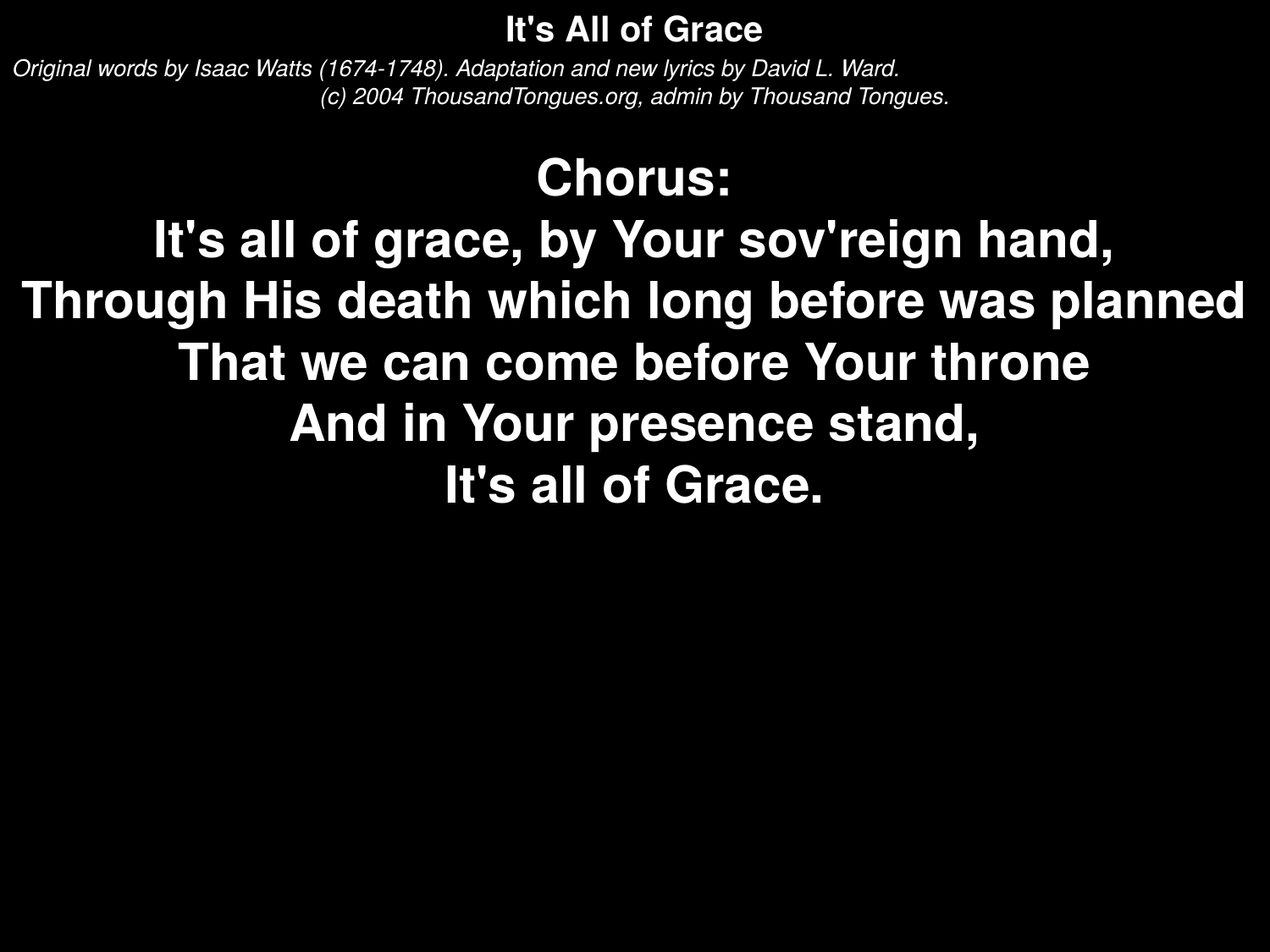

It's All of Grace
Original words by Isaac Watts (1674-1748). Adaptation and new lyrics by David L. Ward.
(c) 2004 ThousandTongues.org, admin by Thousand Tongues.
Chorus:
It's all of grace, by Your sov'reign hand,
Through His death which long before was planned
That we can come before Your throne
And in Your presence stand,
It's all of Grace.